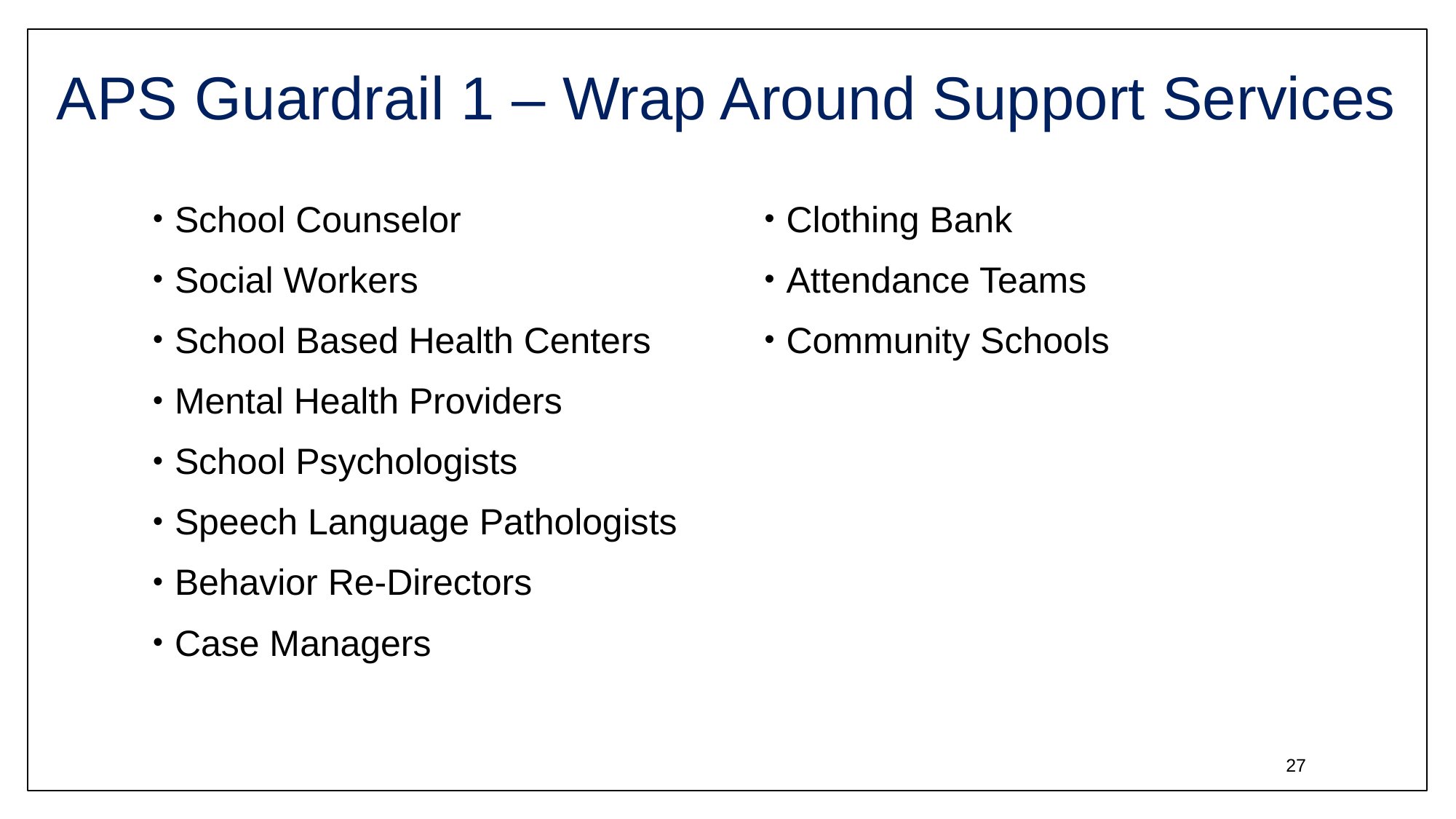

# APS Guardrail 1 – Wrap Around Support Services
School Counselor
Social Workers
School Based Health Centers
Mental Health Providers
School Psychologists
Speech Language Pathologists
Behavior Re-Directors
Case Managers

Clothing Bank
Attendance Teams
Community Schools
27